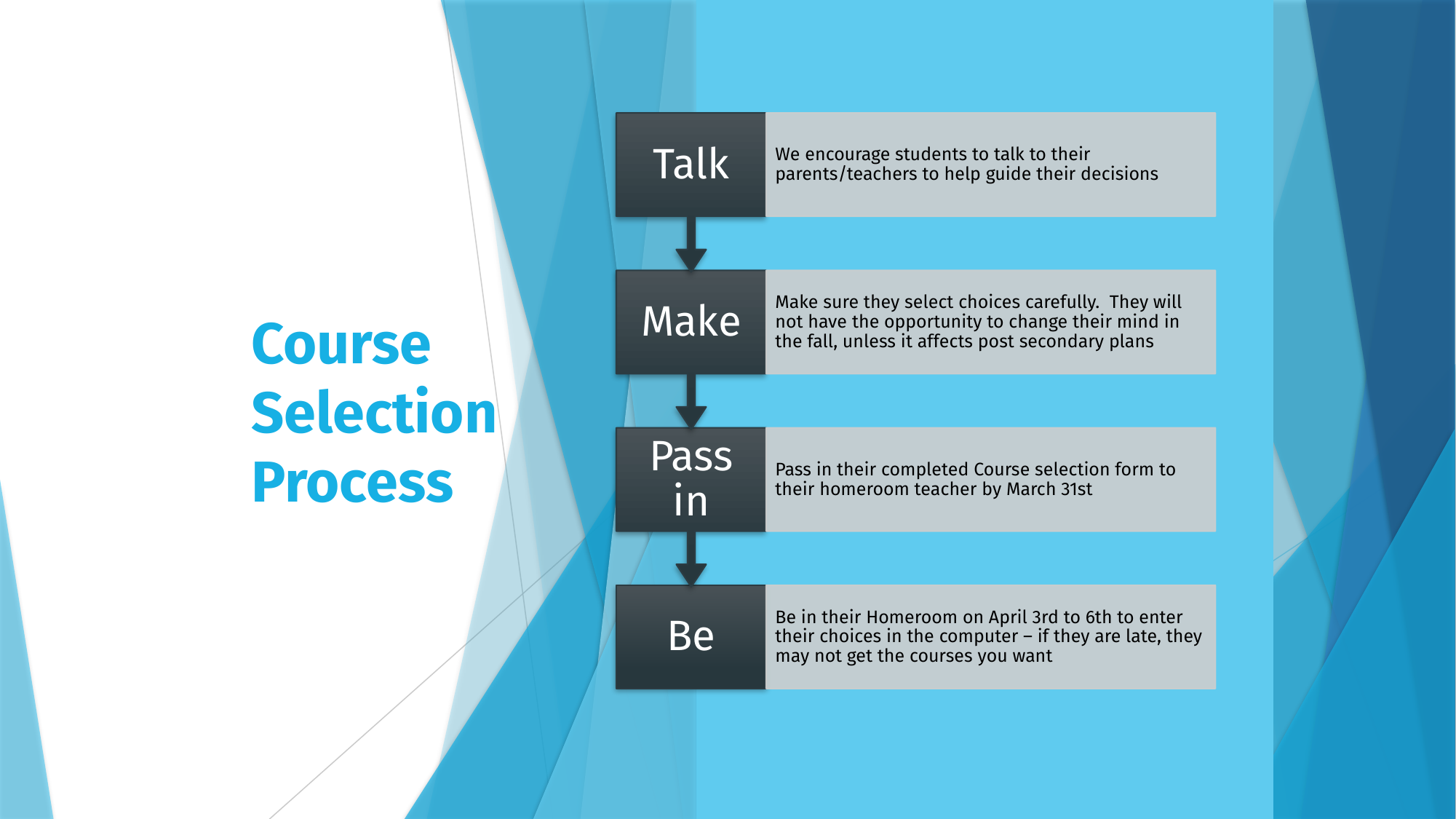

Be
Be in their Homeroom on April 3rd to 6th to enter their choices in the computer – if they are late, they may not get the courses you want
Pass in
Pass in their completed Course selection form to their homeroom teacher by March 31st
Make
Make sure they select choices carefully.  They will not have the opportunity to change their mind in the fall, unless it affects post secondary plans
Talk
We encourage students to talk to their parents/teachers to help guide their decisions
# Course Selection Process
11